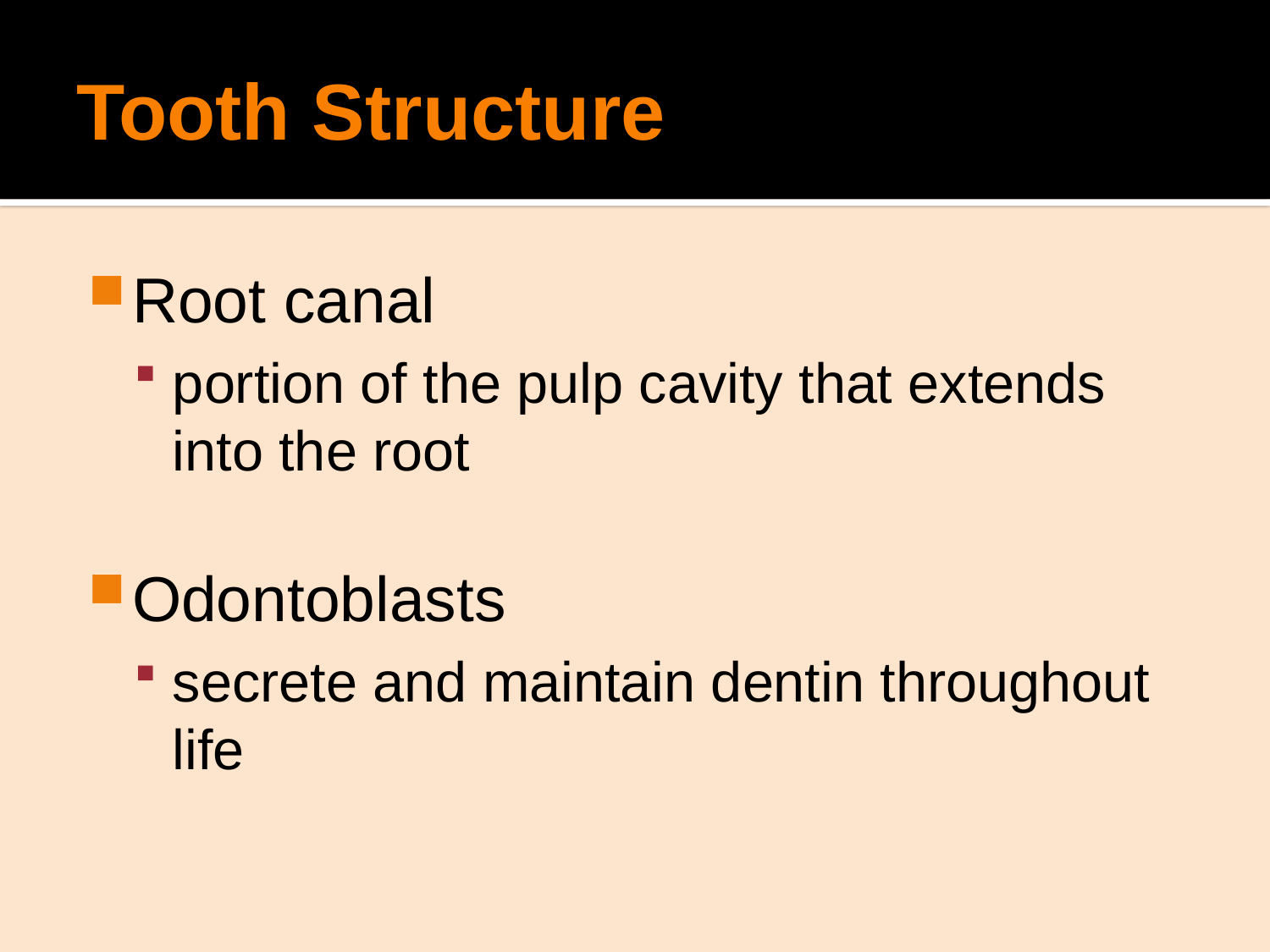

# Tooth Structure
Root canal
portion of the pulp cavity that extends into the root

Odontoblasts
secrete and maintain dentin throughout life